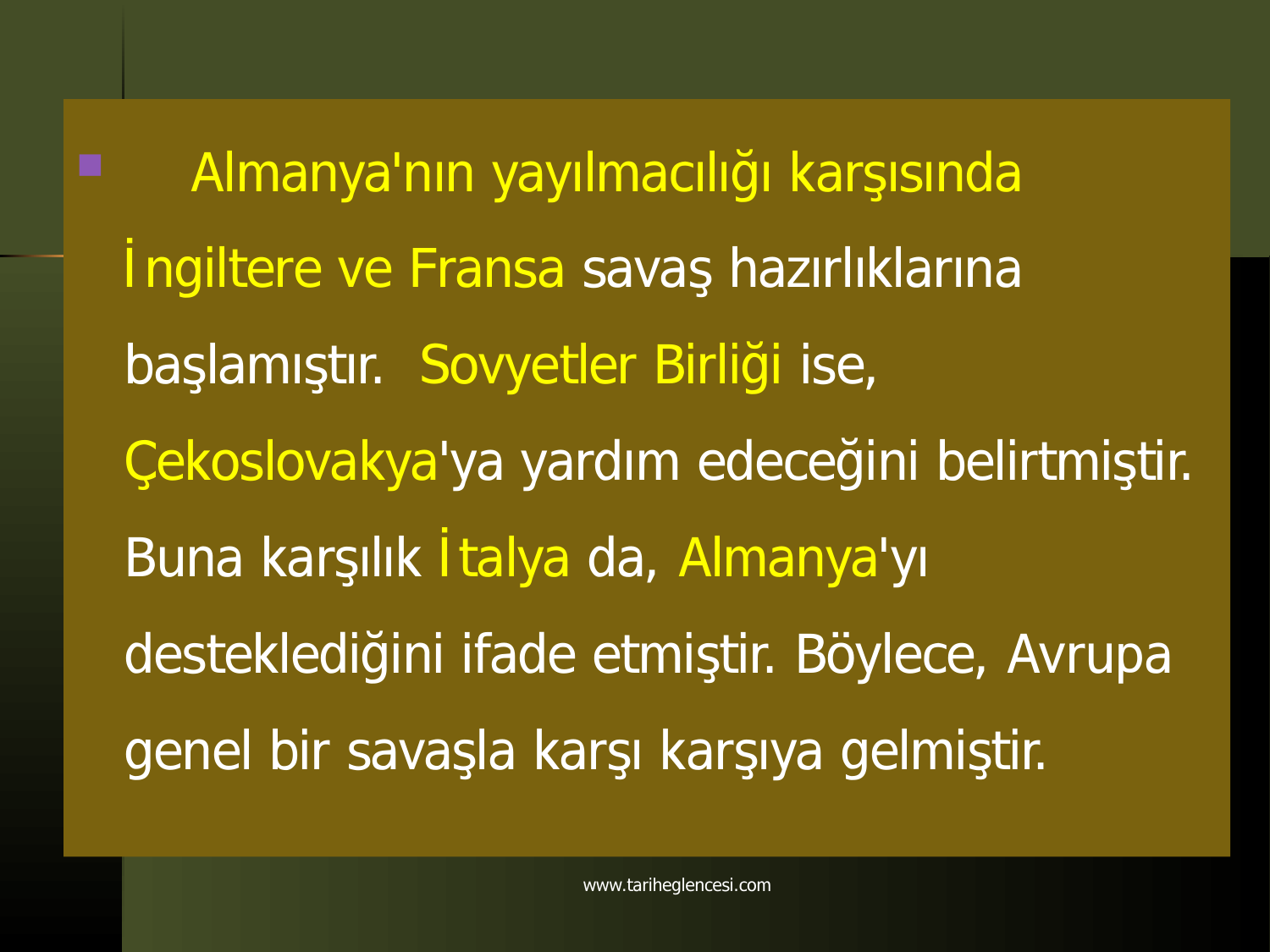

Almanya'nın yayılmacılığı karşısında İngiltere ve Fransa savaş hazırlıklarına başlamıştır.  Sovyetler Birliği ise, Çekoslovakya'ya yardım edeceğini belirtmiştir. Buna karşılık İtalya da, Almanya'yı desteklediğini ifade etmiştir. Böylece, Avrupa genel bir savaşla karşı karşıya gelmiştir.
www.tariheglencesi.com